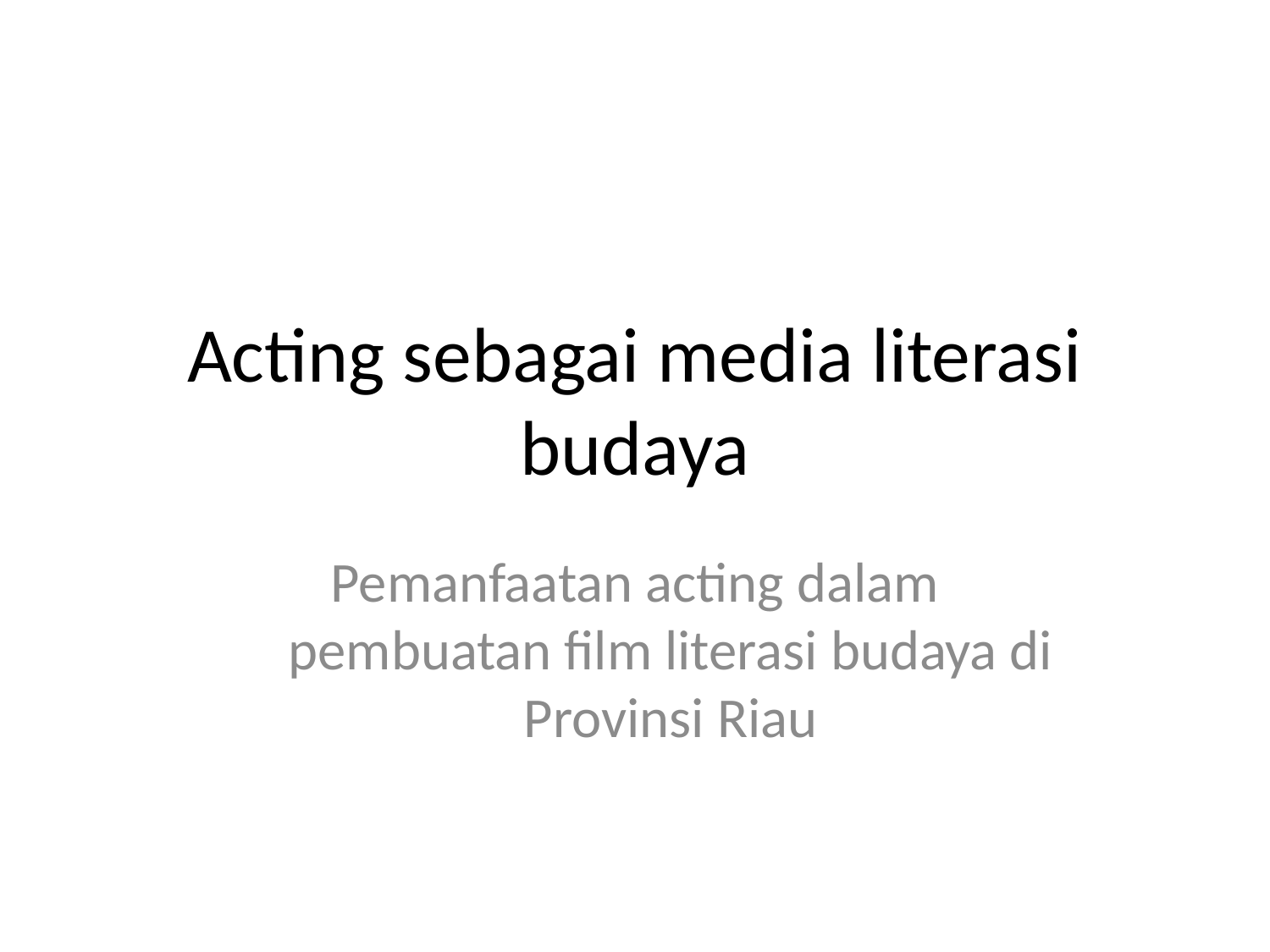

# Acting sebagai media literasi budaya
Pemanfaatan acting dalam pembuatan film literasi budaya di Provinsi Riau